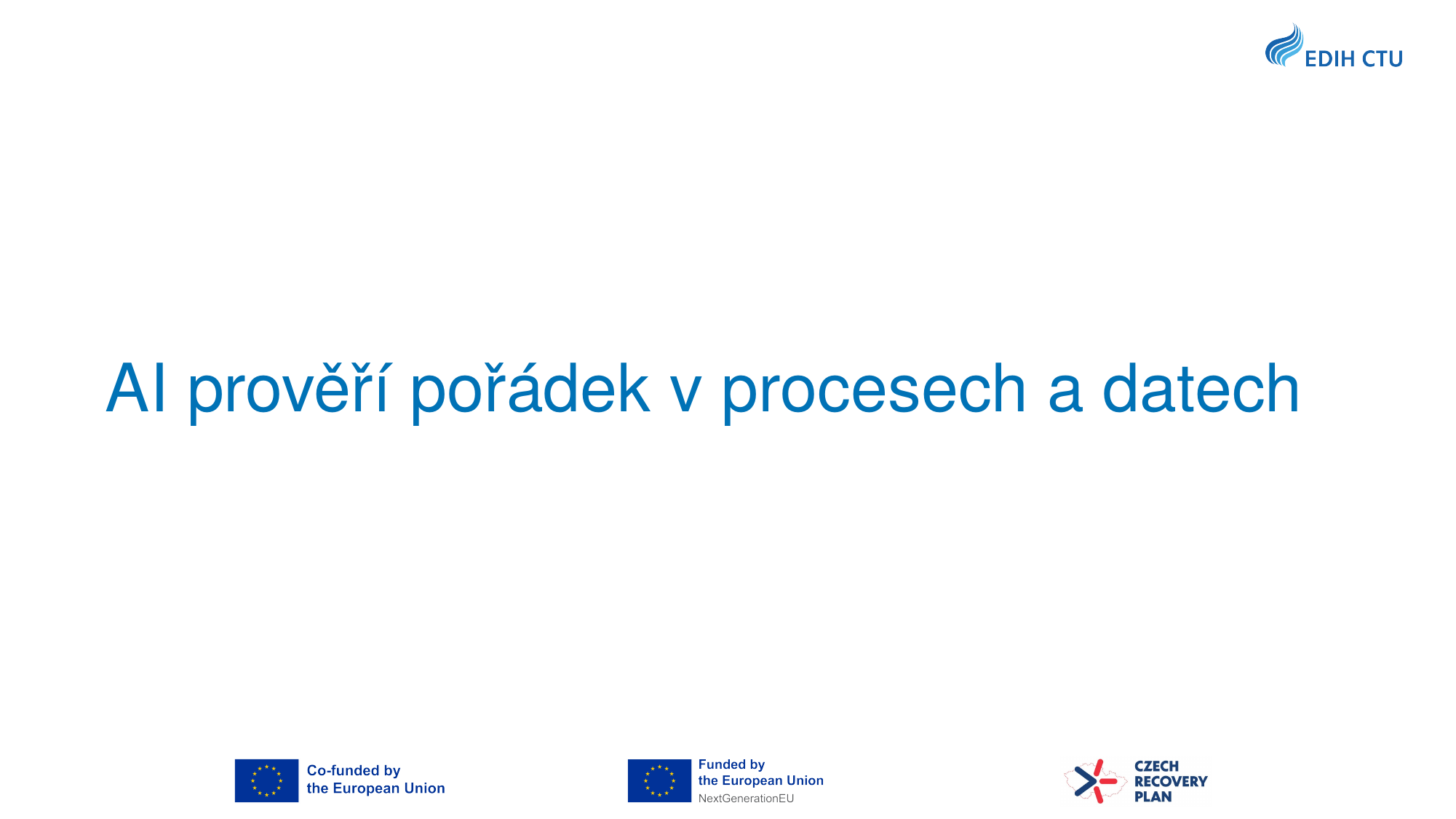

# AI prověří pořádek v procesech a datech